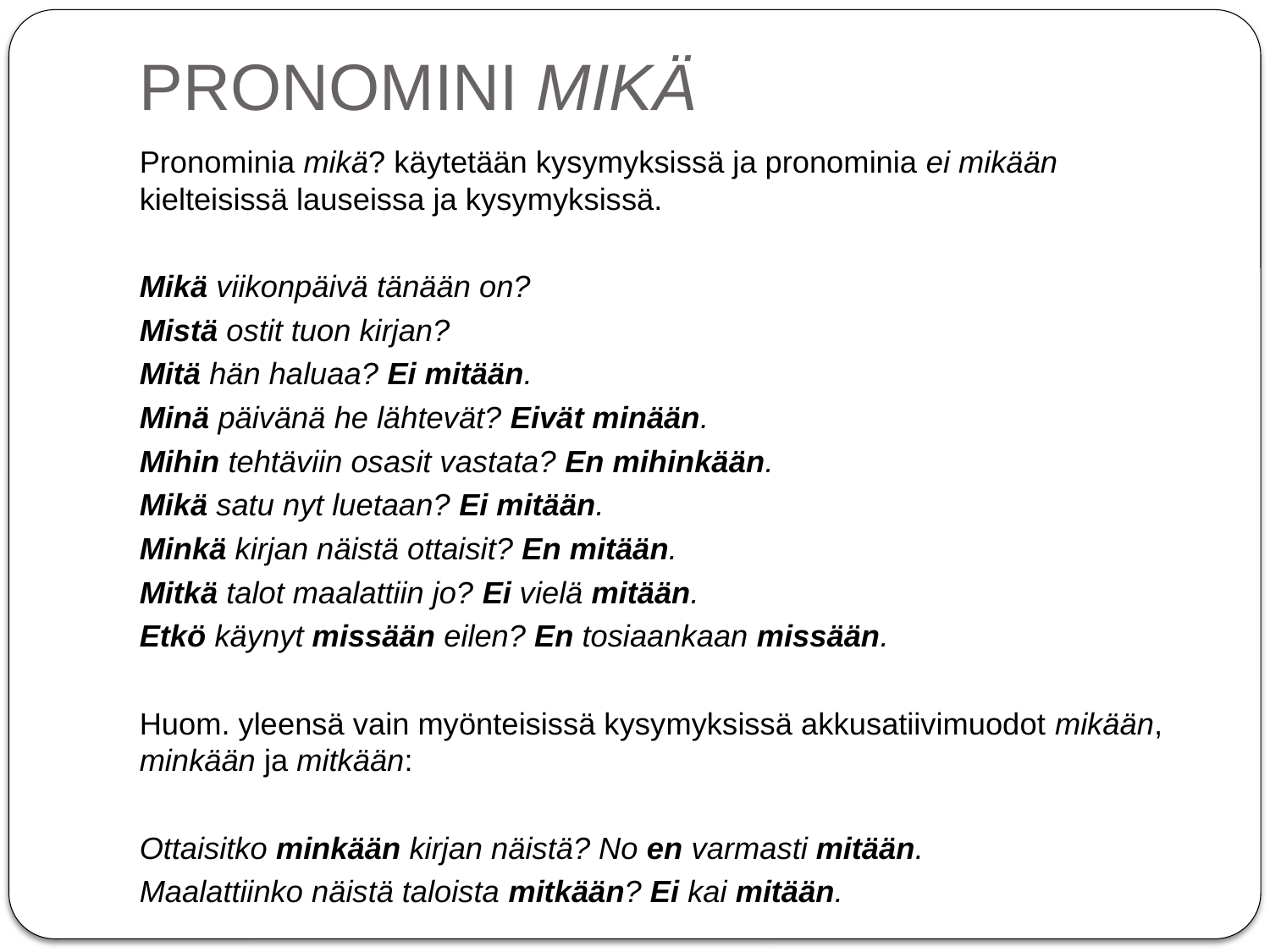

# PRONOMINI MIKÄ
Pronominia mikä? käytetään kysymyksissä ja pronominia ei mikään kielteisissä lauseissa ja kysymyksissä.

Mikä viikonpäivä tänään on?
Mistä ostit tuon kirjan?
Mitä hän haluaa? Ei mitään.
Minä päivänä he lähtevät? Eivät minään.
Mihin tehtäviin osasit vastata? En mihinkään.
Mikä satu nyt luetaan? Ei mitään.
Minkä kirjan näistä ottaisit? En mitään.
Mitkä talot maalattiin jo? Ei vielä mitään.
Etkö käynyt missään eilen? En tosiaankaan missään.

Huom. yleensä vain myönteisissä kysymyksissä akkusatiivimuodot mikään, minkään ja mitkään:

Ottaisitko minkään kirjan näistä? No en varmasti mitään.
Maalattiinko näistä taloista mitkään? Ei kai mitään.